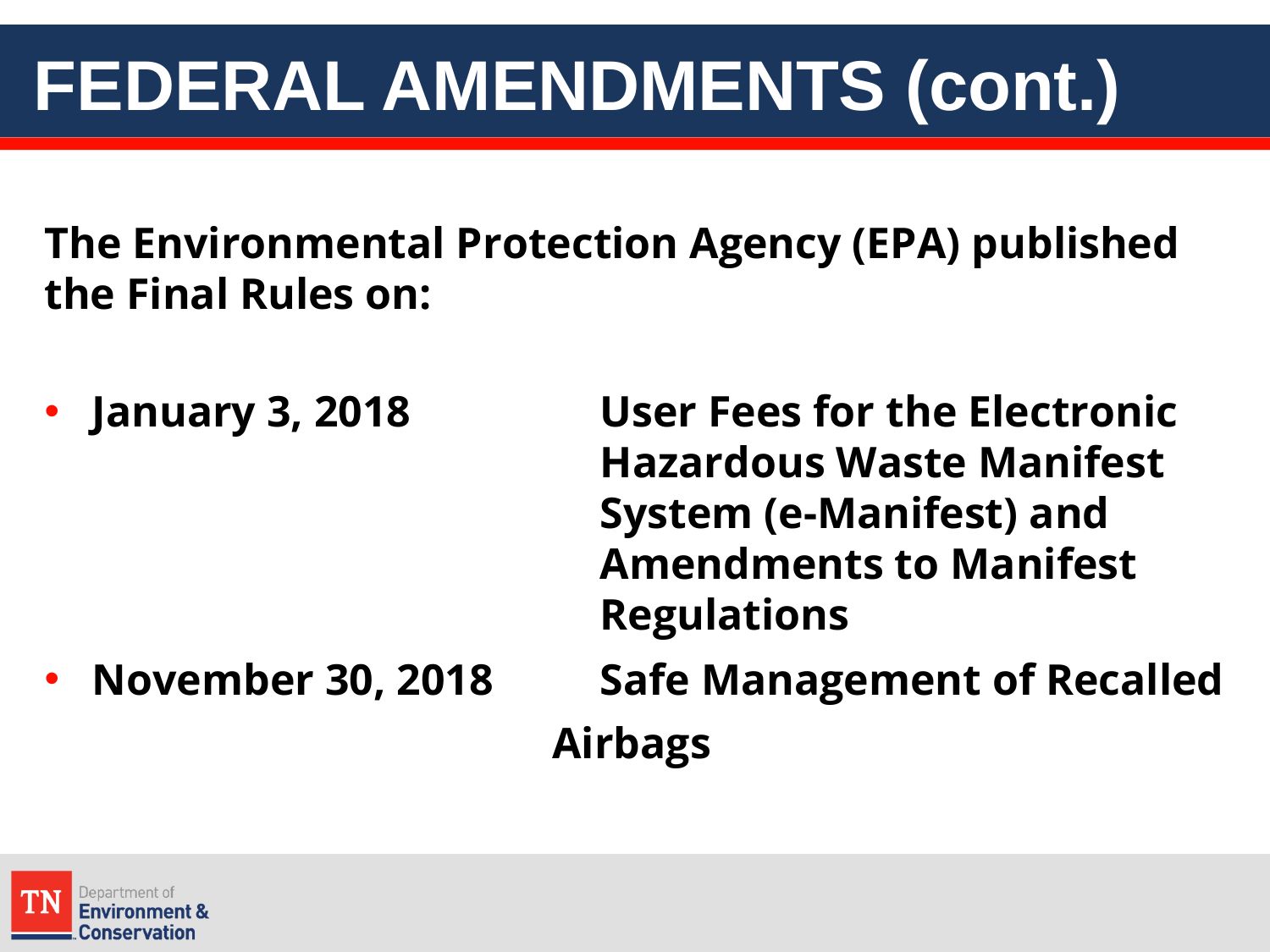

# FEDERAL AMENDMENTS (cont.)

The Environmental Protection Agency (EPA) published the Final Rules on:

January 3, 2018 		User Fees for the Electronic 					Hazardous Waste Manifest 					System (e-Manifest) and 					Amendments to Manifest 					Regulations
November 30, 2018 	Safe Management of Recalled
				Airbags